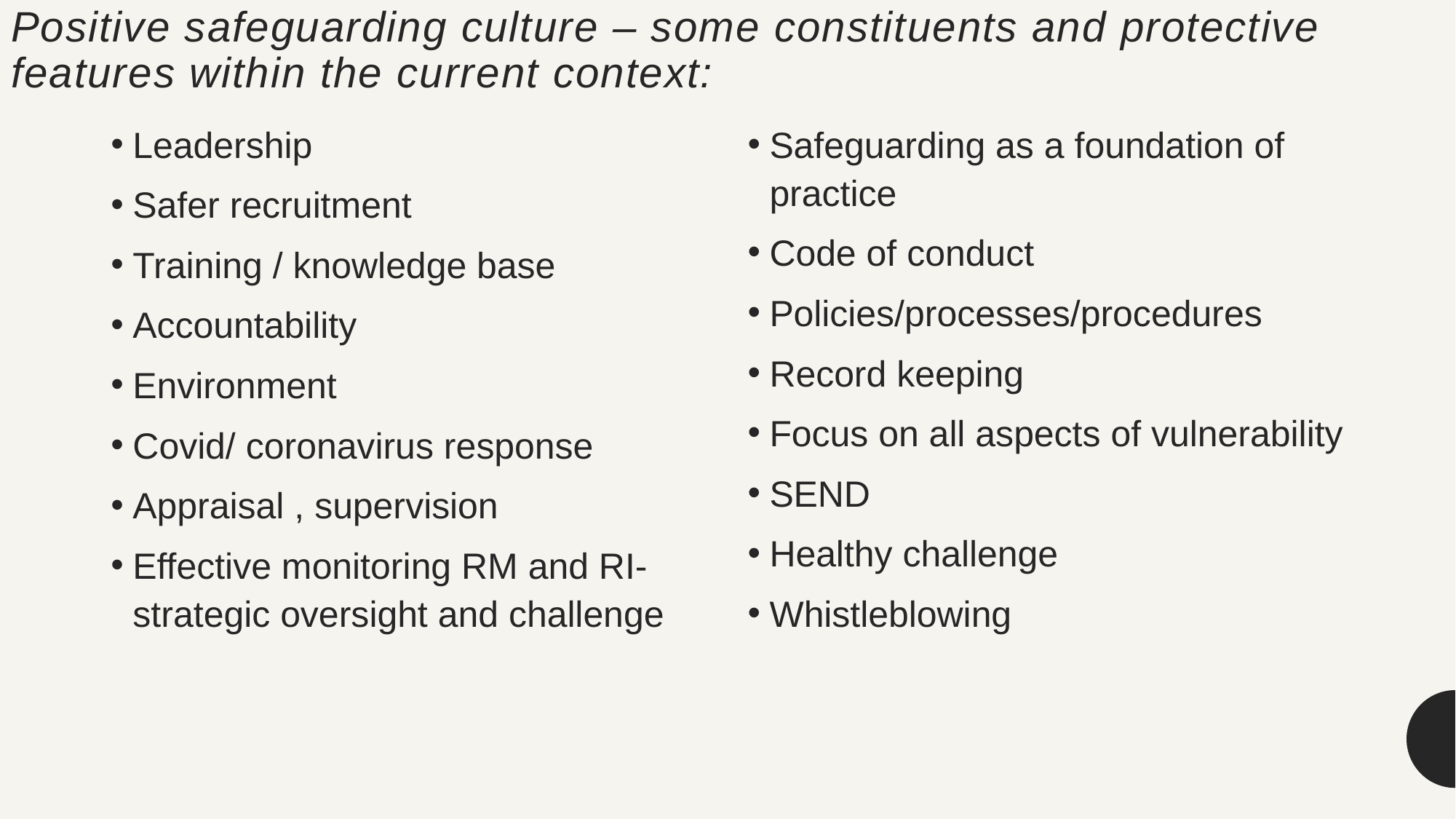

# Positive safeguarding culture – some constituents and protective features within the current context:
Safeguarding as a foundation of practice
Code of conduct
Policies/processes/procedures
Record keeping
Focus on all aspects of vulnerability
SEND
Healthy challenge
Whistleblowing

Leadership
Safer recruitment
Training / knowledge base
Accountability
Environment
Covid/ coronavirus response
Appraisal , supervision
Effective monitoring RM and RI- strategic oversight and challenge